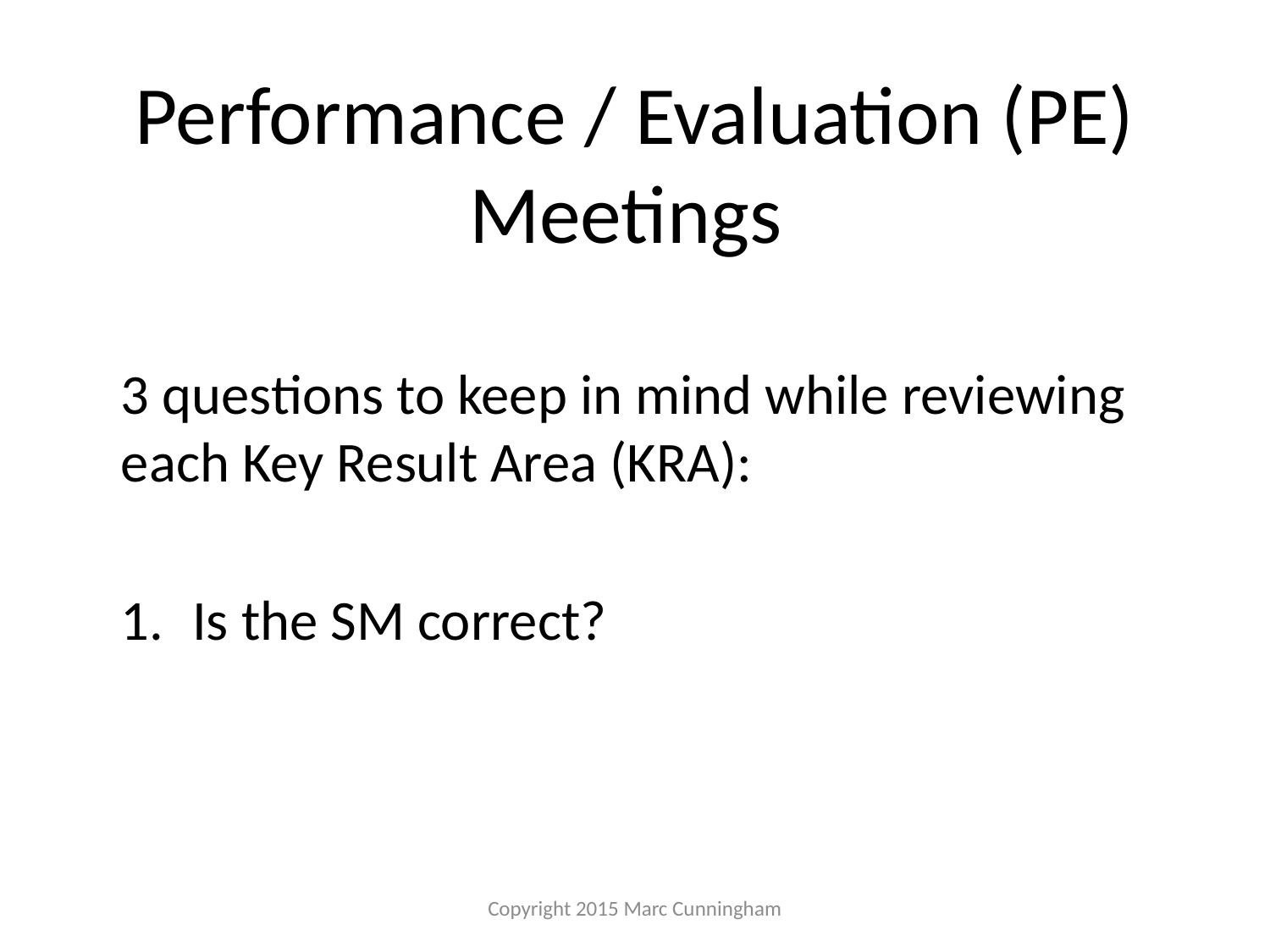

# Performance / Evaluation (PE) Meetings

3 questions to keep in mind while reviewing each Key Result Area (KRA):

Is the SM correct?

Copyright 2015 Marc Cunningham